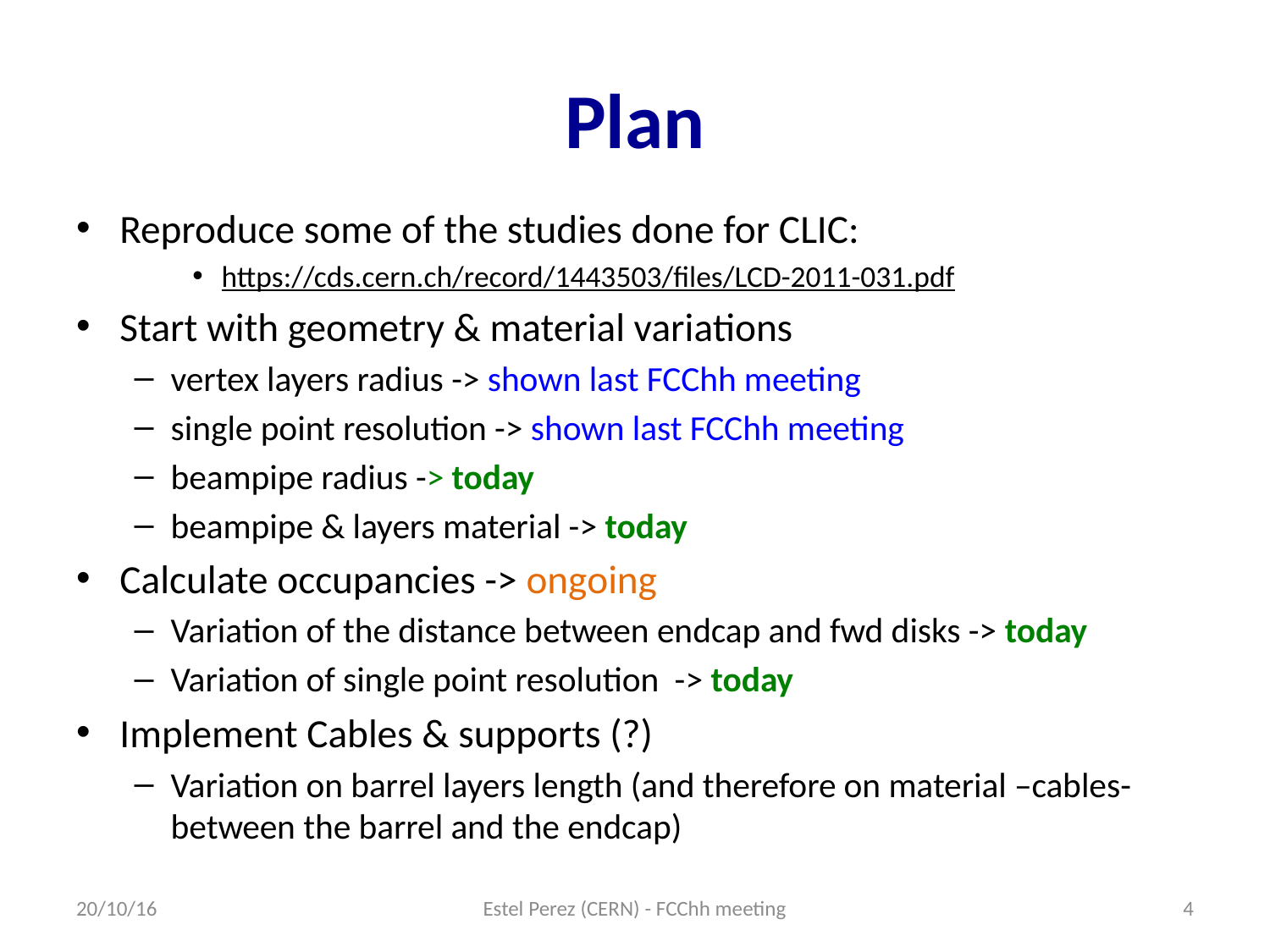

# Plan
Reproduce some of the studies done for CLIC:
https://cds.cern.ch/record/1443503/files/LCD-2011-031.pdf
Start with geometry & material variations
vertex layers radius -> shown last FCChh meeting
single point resolution -> shown last FCChh meeting
beampipe radius -> today
beampipe & layers material -> today
Calculate occupancies -> ongoing
Variation of the distance between endcap and fwd disks -> today
Variation of single point resolution  -> today
Implement Cables & supports (?)
Variation on barrel layers length (and therefore on material –cables- between the barrel and the endcap)
20/10/16
Estel Perez (CERN) - FCChh meeting
4